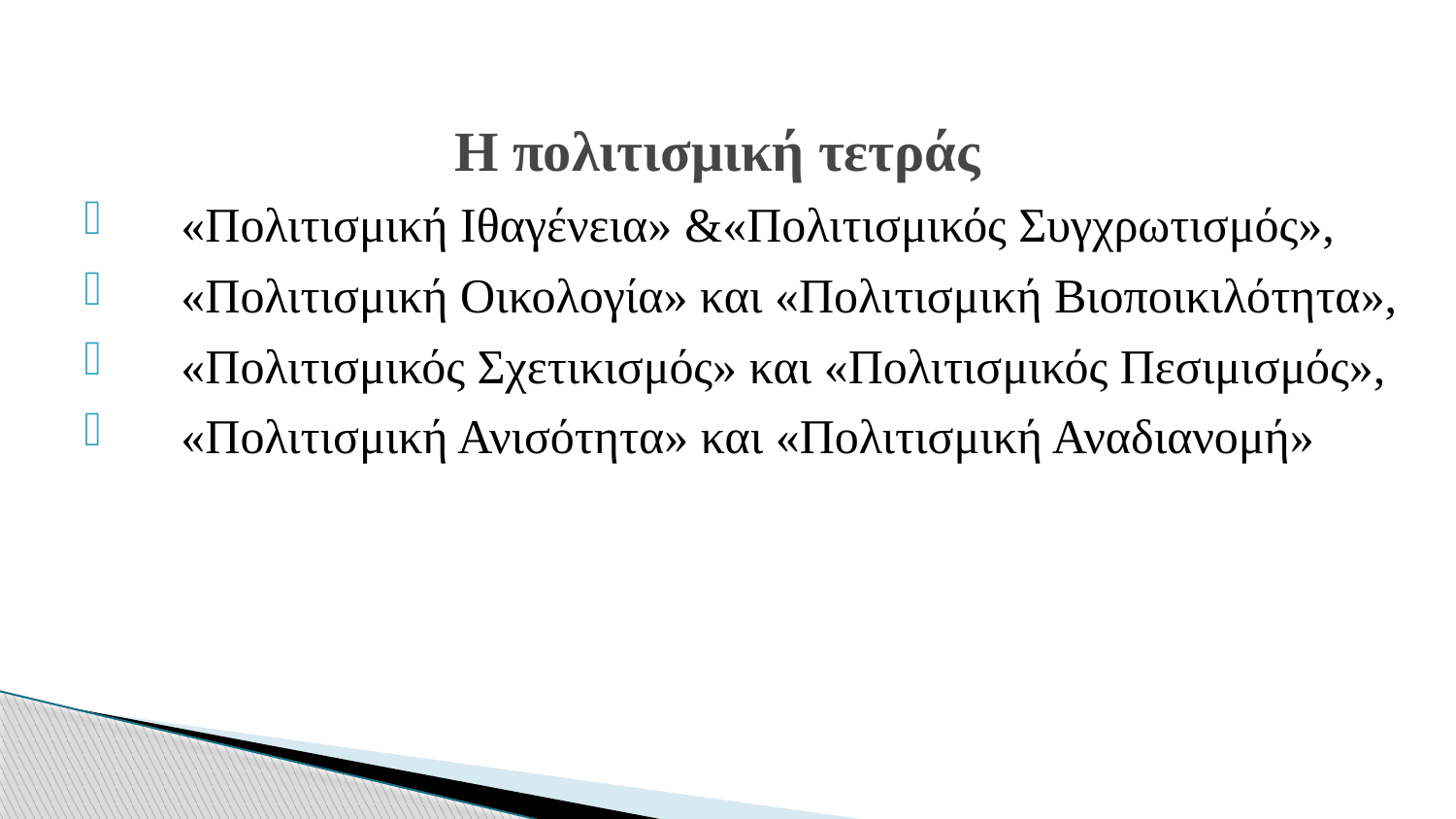

# Η πολιτισμική τετράς
«Πολιτισμική Ιθαγένεια» &«Πολιτισμικός Συγχρωτισμός»,
«Πολιτισμική Οικολογία» και «Πολιτισμική Βιοποικιλότητα»,
«Πολιτισμικός Σχετικισμός» και «Πολιτισμικός Πεσιμισμός»,
«Πολιτισμική Ανισότητα» και «Πολιτισμική Αναδιανομή»